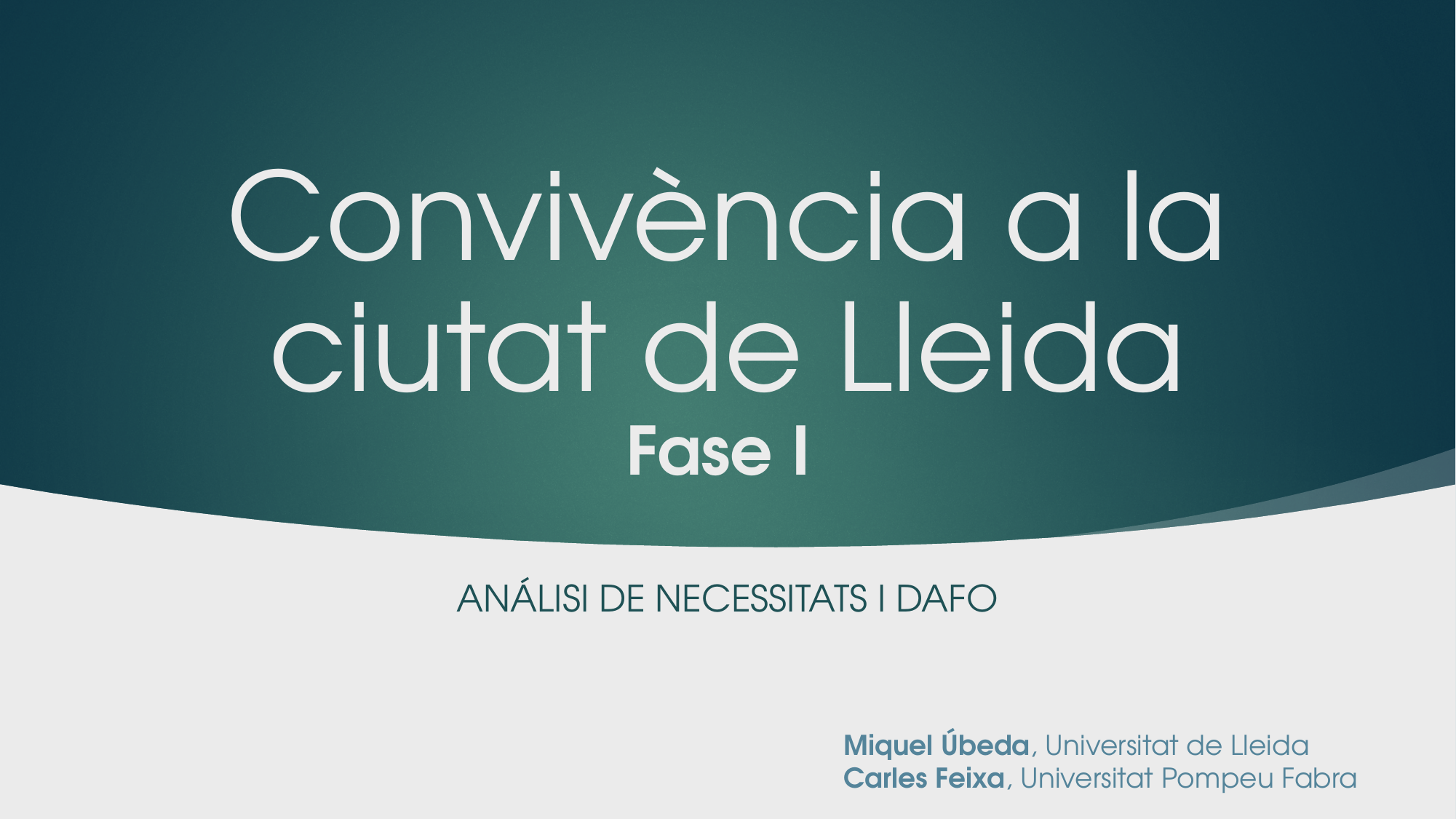

# Convivència a la ciutat de Lleida Fase I

ANÁLISI DE NECESSITATS I DAFO
Miquel Úbeda, Universitat de Lleida
Carles Feixa, Universitat Pompeu Fabra